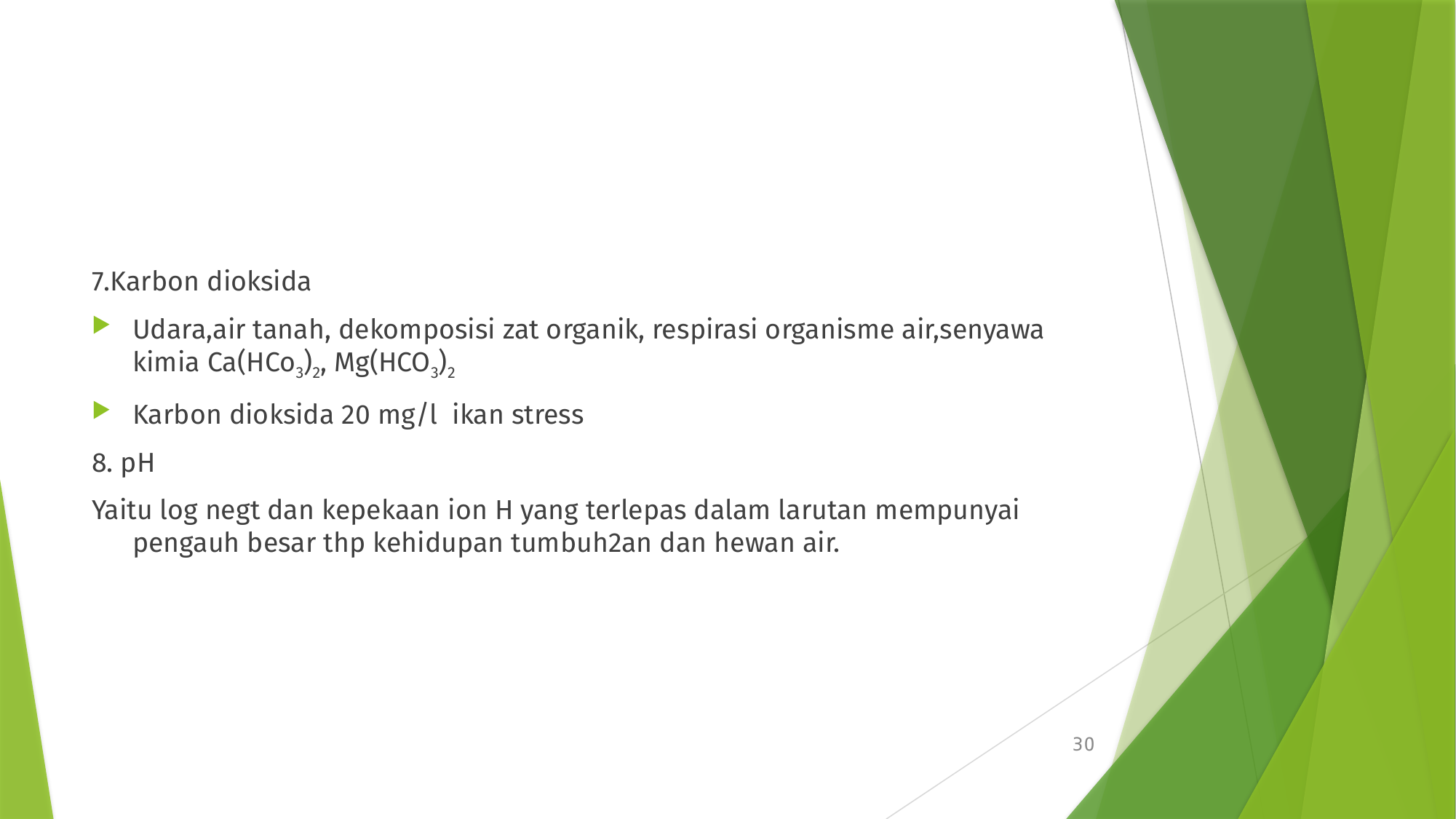

#
7.Karbon dioksida
Udara,air tanah, dekomposisi zat organik, respirasi organisme air,senyawa kimia Ca(HCo3)2, Mg(HCO3)2
Karbon dioksida 20 mg/l  ikan stress
8. pH
Yaitu log negt dan kepekaan ion H yang terlepas dalam larutan mempunyai pengauh besar thp kehidupan tumbuh2an dan hewan air.
30